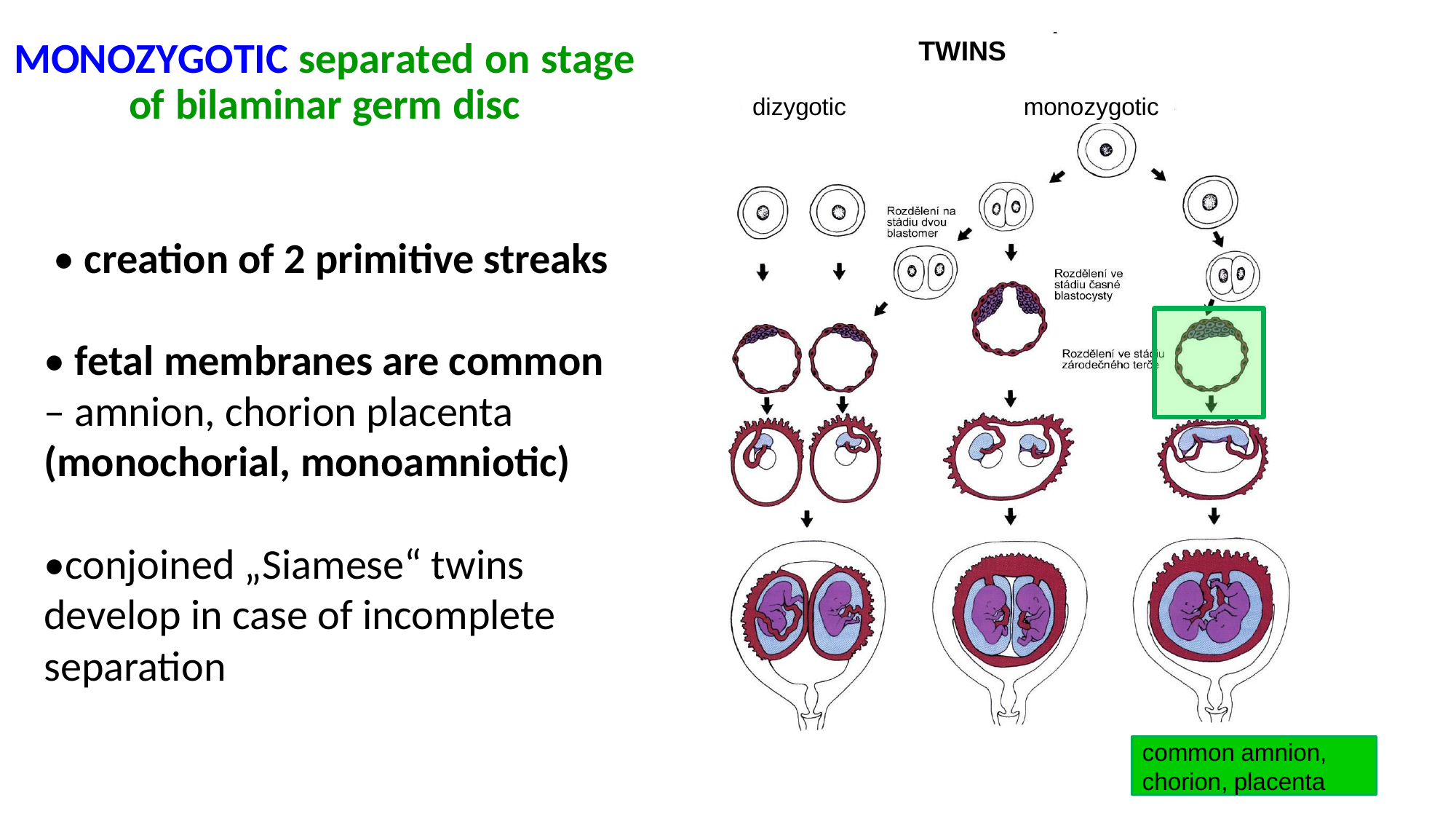

TWINS
# MONOZYGOTIC separated on stage of bilaminar germ disc

dizygotic
monozygotic
 • creation of 2 primitive streaks

• fetal membranes are common – amnion, chorion placenta (monochorial, monoamniotic)

•conjoined „Siamese“ twins develop in case of incomplete separation

common amnion, chorion, placenta